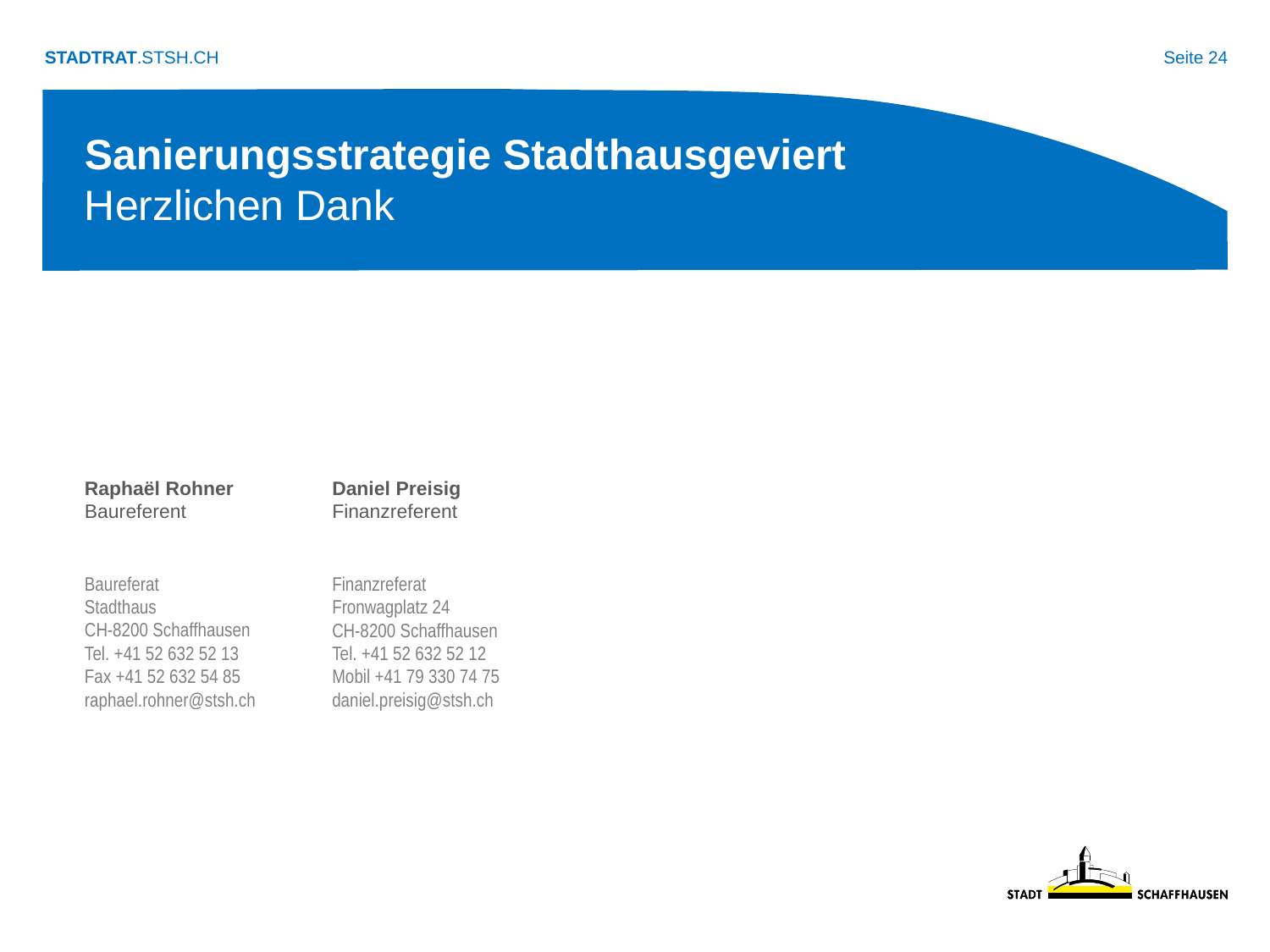

Sanierungsstrategie Stadthausgeviert
Herzlichen Dank
Raphaël Rohner
Baureferent

Daniel Preisig
Finanzreferent
Baureferat
Stadthaus
CH-8200 Schaffhausen
Tel. +41 52 632 52 13
Fax +41 52 632 54 85
raphael.rohner@stsh.ch
Finanzreferat
Fronwagplatz 24
CH-8200 Schaffhausen
Tel. +41 52 632 52 12
Mobil +41 79 330 74 75
daniel.preisig@stsh.ch